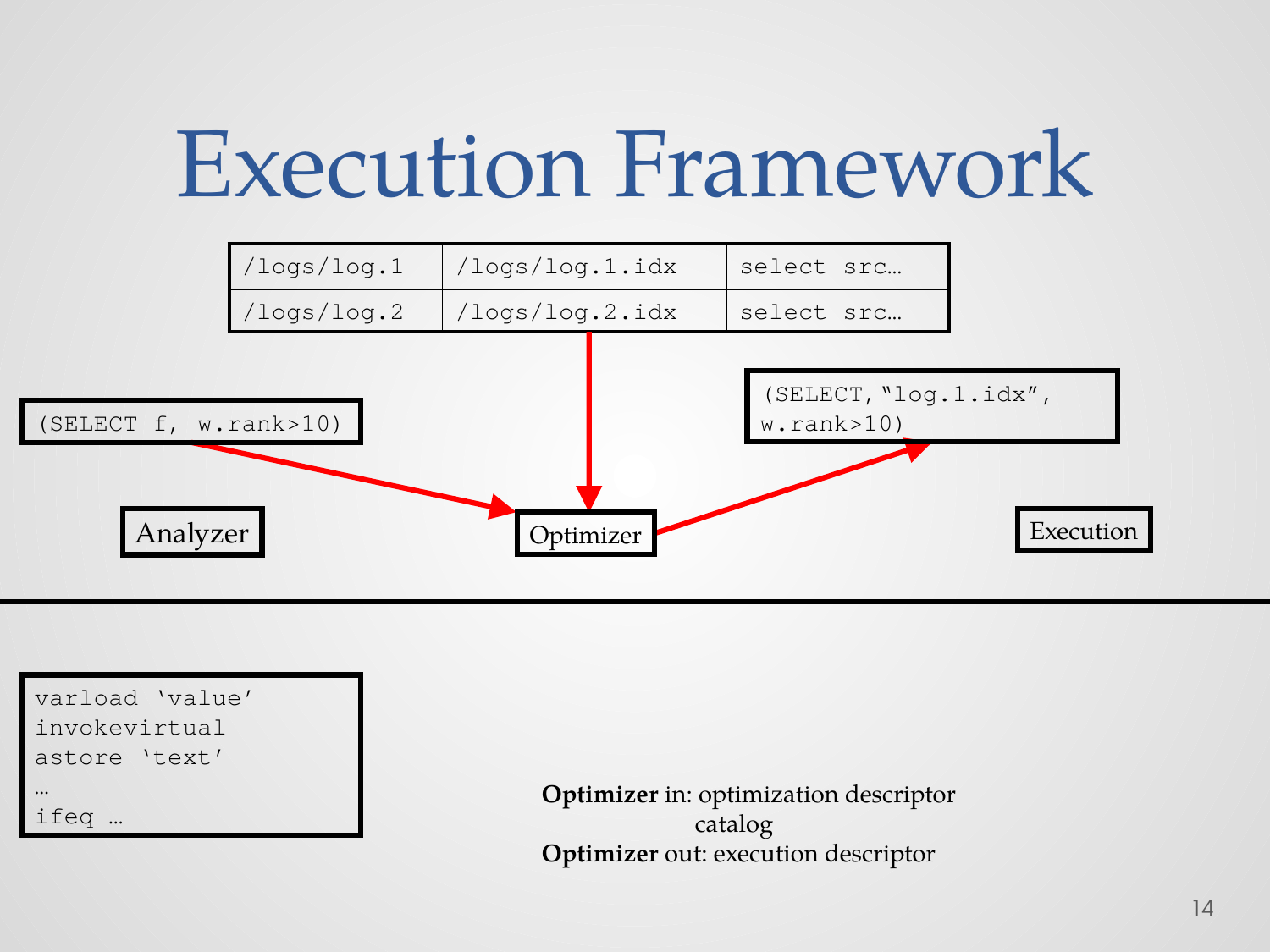

# Execution Framework
| /logs/log.1 | /logs/log.1.idx | select src… |
| --- | --- | --- |
| /logs/log.2 | /logs/log.2.idx | select src… |
(SELECT,“log.1.idx”,
w.rank>10)
(SELECT f, w.rank>10)
Analyzer
Execution
Optimizer
varload ‘value’
invokevirtual
astore ‘text’
…
ifeq …
Optimizer in: optimization descriptor
                         catalog
Optimizer out: execution descriptor
14